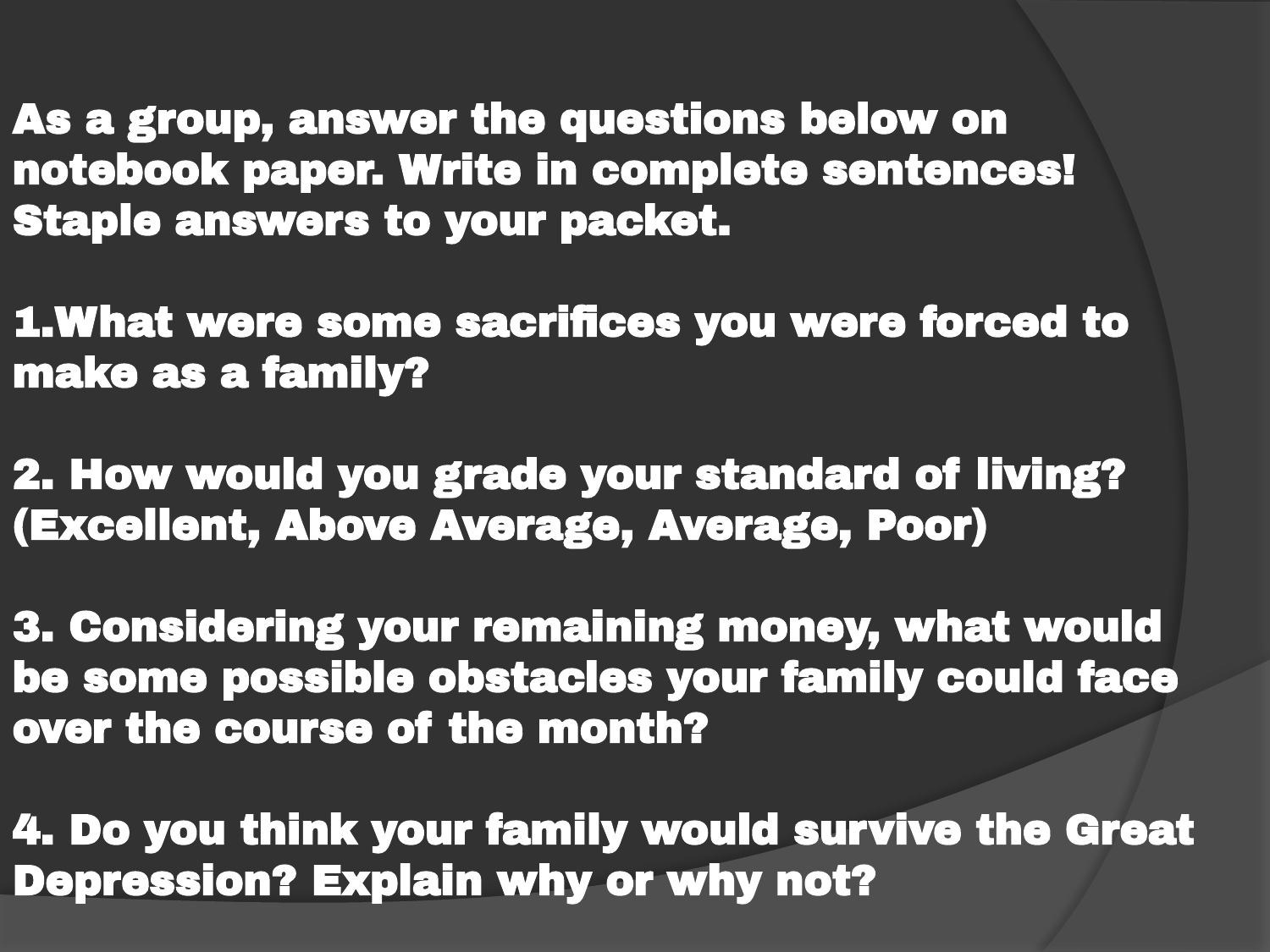

As a group, answer the questions below on notebook paper. Write in complete sentences! Staple answers to your packet.

1.What were some sacrifices you were forced to make as a family?

2. How would you grade your standard of living? (Excellent, Above Average, Average, Poor)

3. Considering your remaining money, what would be some possible obstacles your family could face over the course of the month?

4. Do you think your family would survive the Great Depression? Explain why or why not?